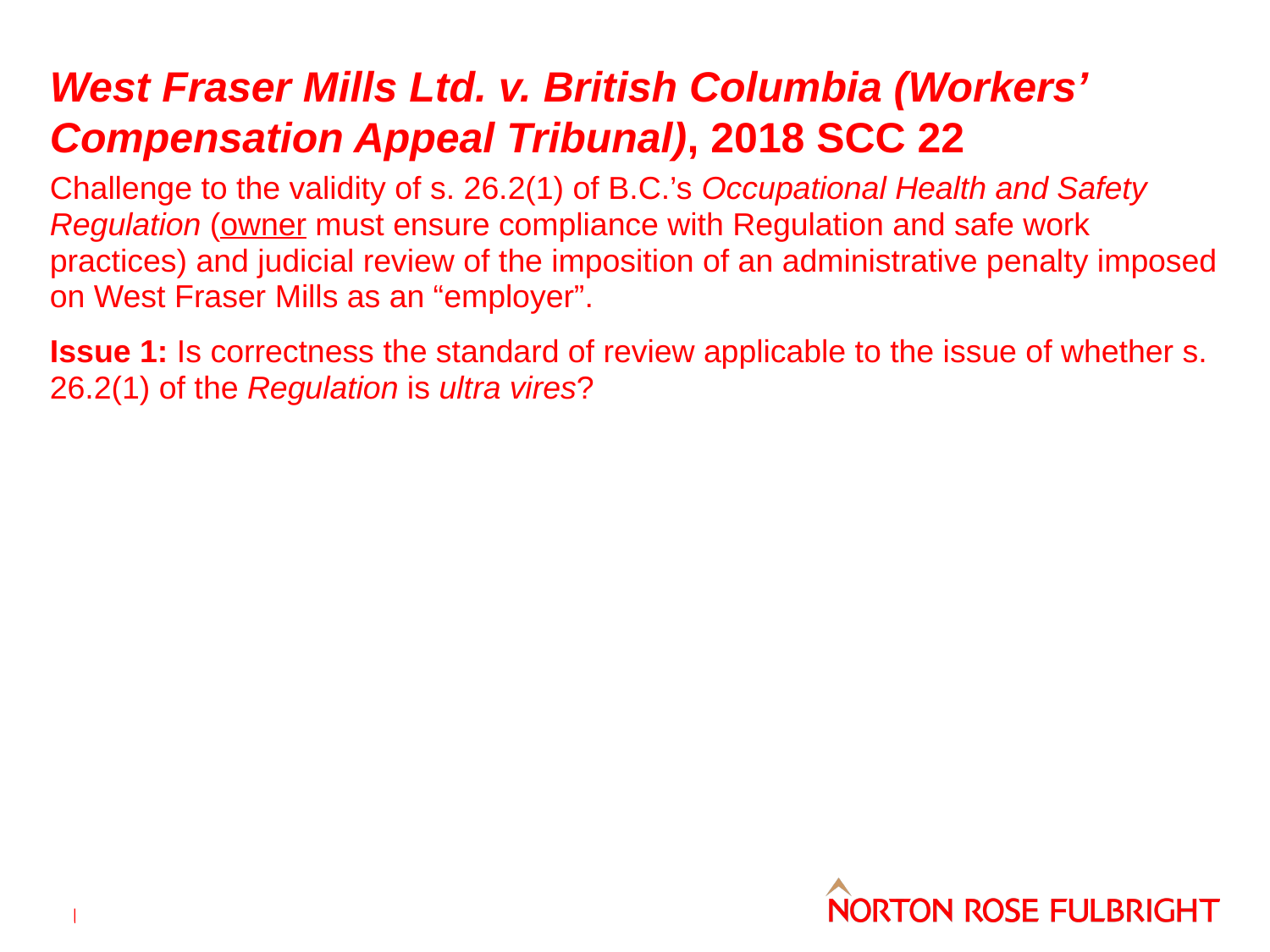

# West Fraser Mills Ltd. v. British Columbia (Workers’ Compensation Appeal Tribunal), 2018 SCC 22
Challenge to the validity of s. 26.2(1) of B.C.’s Occupational Health and Safety Regulation (owner must ensure compliance with Regulation and safe work practices) and judicial review of the imposition of an administrative penalty imposed on West Fraser Mills as an “employer”.
Issue 1: Is correctness the standard of review applicable to the issue of whether s. 26.2(1) of the Regulation is ultra vires?